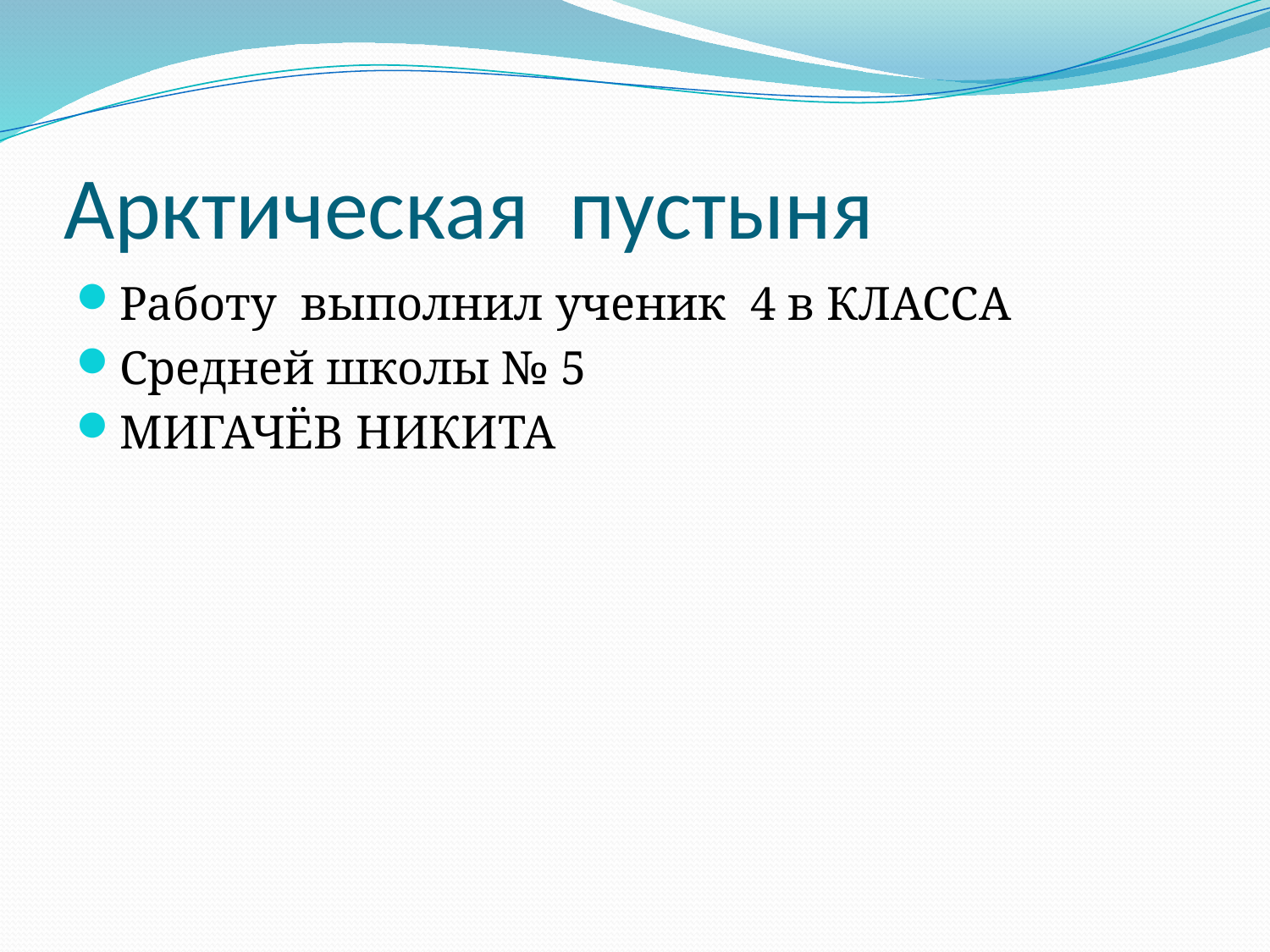

# Арктическая  пустыня
Работу  выполнил ученик  4 в КЛАССА
Средней школы № 5
МИГАЧЁВ НИКИТА